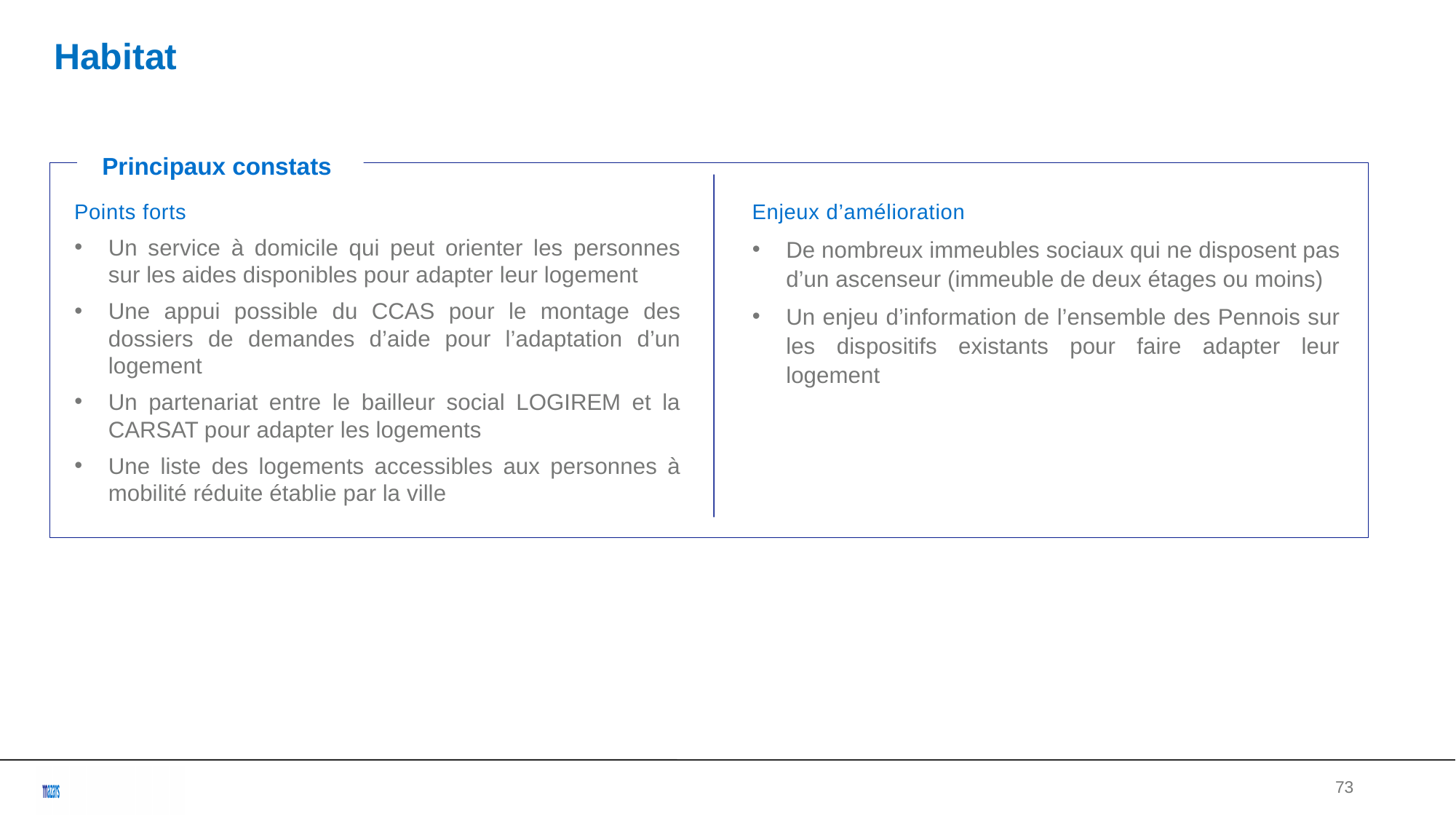

Habitat

Principaux constats

Points forts
Un service à domicile qui peut orienter les personnes sur les aides disponibles pour adapter leur logement
Une appui possible du CCAS pour le montage des dossiers de demandes d’aide pour l’adaptation d’un logement
Un partenariat entre le bailleur social LOGIREM et la CARSAT pour adapter les logements
Une liste des logements accessibles aux personnes à mobilité réduite établie par la ville

Enjeux d’amélioration
De nombreux immeubles sociaux qui ne disposent pas d’un ascenseur (immeuble de deux étages ou moins)
Un enjeu d’information de l’ensemble des Pennois sur les dispositifs existants pour faire adapter leur logement
73